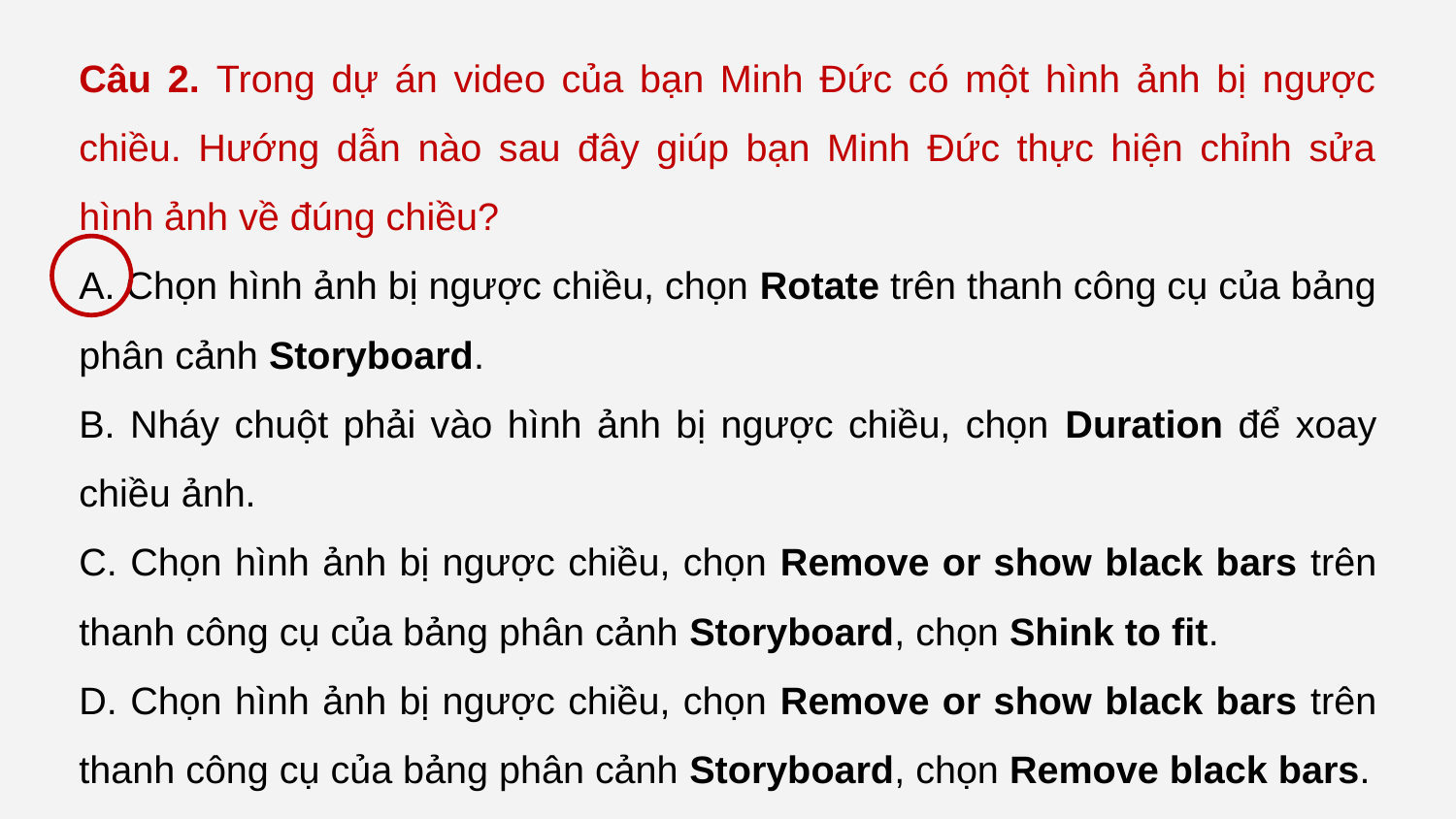

Câu 2. Trong dự án video của bạn Minh Đức có một hình ảnh bị ngược chiều. Hướng dẫn nào sau đây giúp bạn Minh Đức thực hiện chỉnh sửa hình ảnh về đúng chiều?
A. Chọn hình ảnh bị ngược chiều, chọn Rotate trên thanh công cụ của bảng phân cảnh Storyboard.
B. Nháy chuột phải vào hình ảnh bị ngược chiều, chọn Duration để xoay chiều ảnh.
C. Chọn hình ảnh bị ngược chiều, chọn Remove or show black bars trên thanh công cụ của bảng phân cảnh Storyboard, chọn Shink to fit.
D. Chọn hình ảnh bị ngược chiều, chọn Remove or show black bars trên thanh công cụ của bảng phân cảnh Storyboard, chọn Remove black bars.